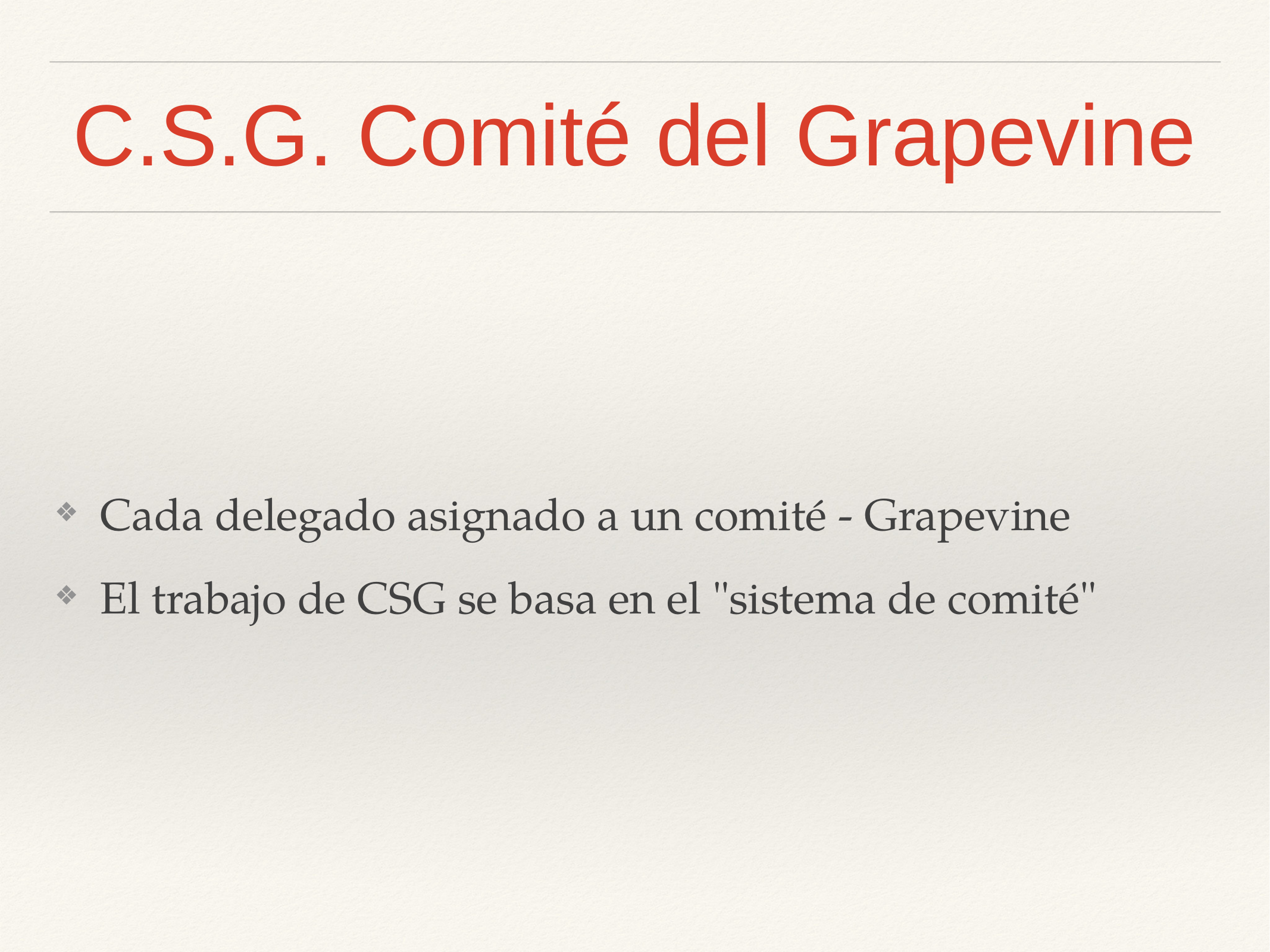

# C.S.G. Comité del Grapevine
Cada delegado asignado a un comité - Grapevine
El trabajo de CSG se basa en el "sistema de comité"